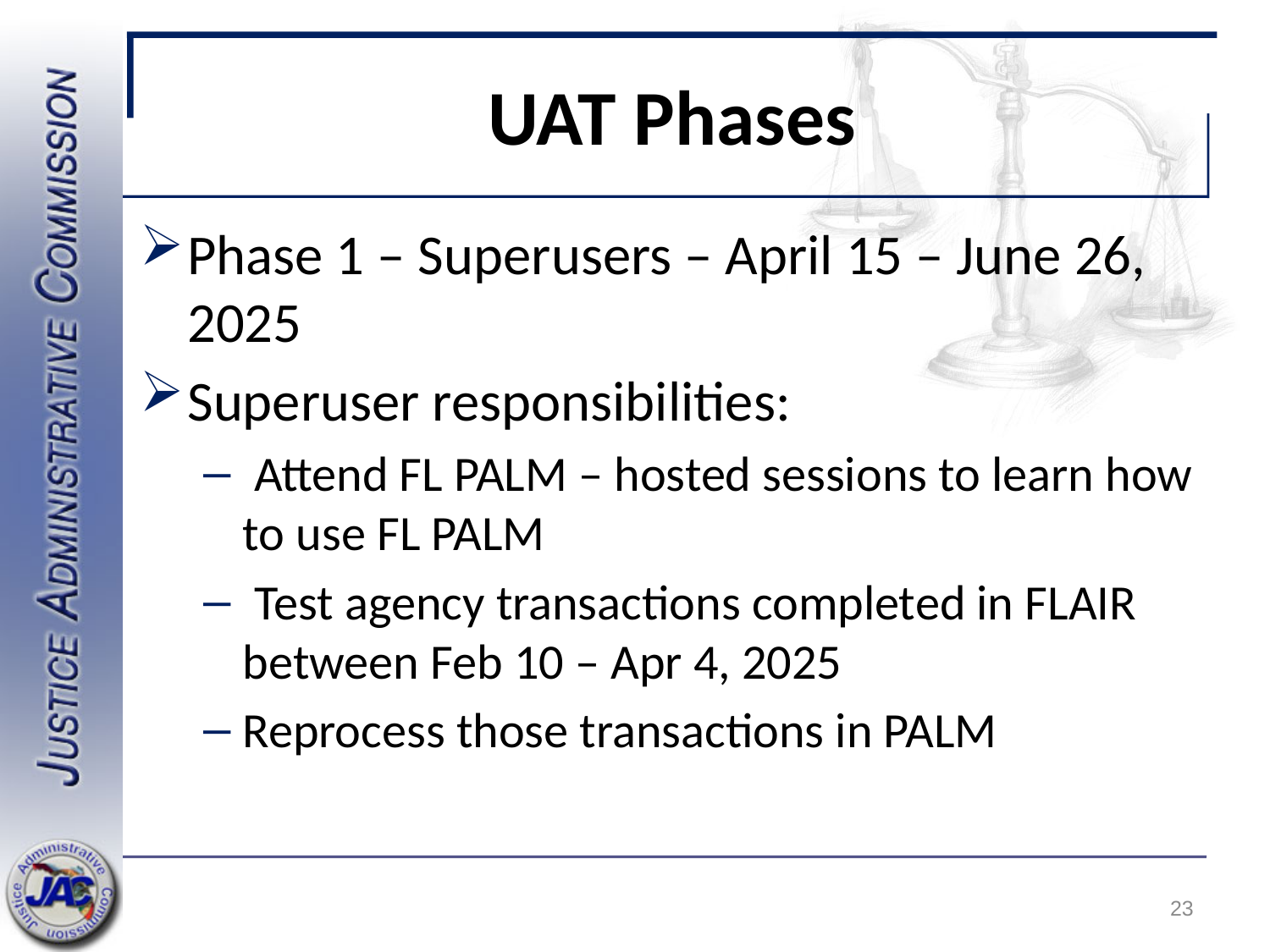

# UAT Phases
Phase 1 – Superusers – April 15 – June 26, 2025
Superuser responsibilities:
 Attend FL PALM – hosted sessions to learn how to use FL PALM
 Test agency transactions completed in FLAIR between Feb 10 – Apr 4, 2025
Reprocess those transactions in PALM

23